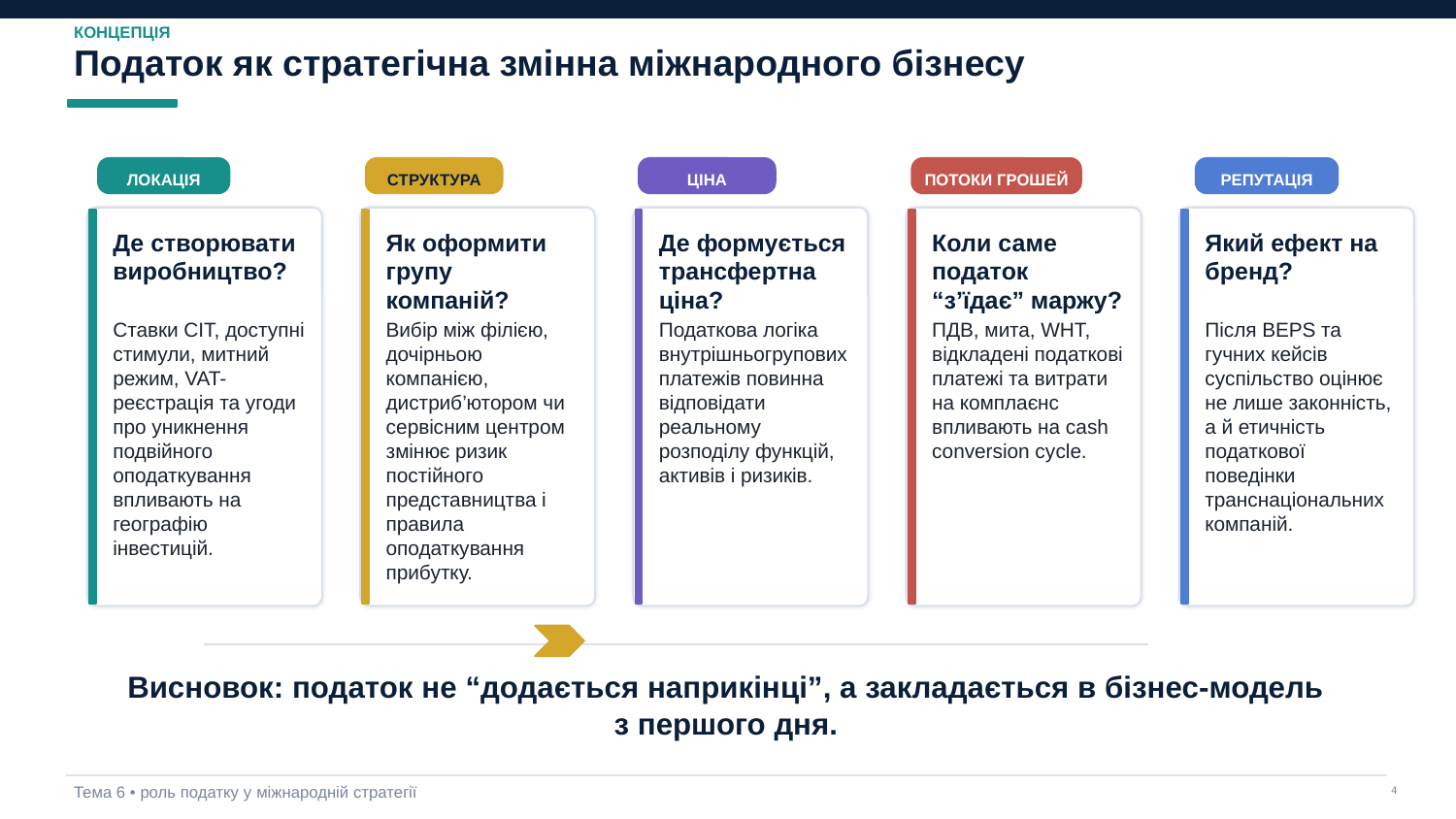

КОНЦЕПЦІЯ
Податок як стратегічна змінна міжнародного бізнесу

ЛОКАЦІЯ
СТРУКТУРА
ЦІНА
ПОТОКИ ГРОШЕЙ
РЕПУТАЦІЯ

Де створювати виробництво?
Як оформити групу компаній?
Де формується трансфертна ціна?
Коли саме податок “з’їдає” маржу?
Який ефект на бренд?
Вибір між філією, дочірньою компанією, дистриб’ютором чи сервісним центром змінює ризик постійного представництва і правила оподаткування прибутку.
Податкова логіка внутрішньогрупових платежів повинна відповідати реальному розподілу функцій, активів і ризиків.
ПДВ, мита, WHT, відкладені податкові платежі та витрати на комплаєнс впливають на cash conversion cycle.
Після BEPS та гучних кейсів суспільство оцінює не лише законність, а й етичність податкової поведінки транснаціональних компаній.
Ставки CIT, доступні стимули, митний режим, VAT-реєстрація та угоди про уникнення подвійного оподаткування впливають на географію інвестицій.

Висновок: податок не “додається наприкінці”, а закладається в бізнес-модель з першого дня.
Тема 6 • роль податку у міжнародній стратегії
4